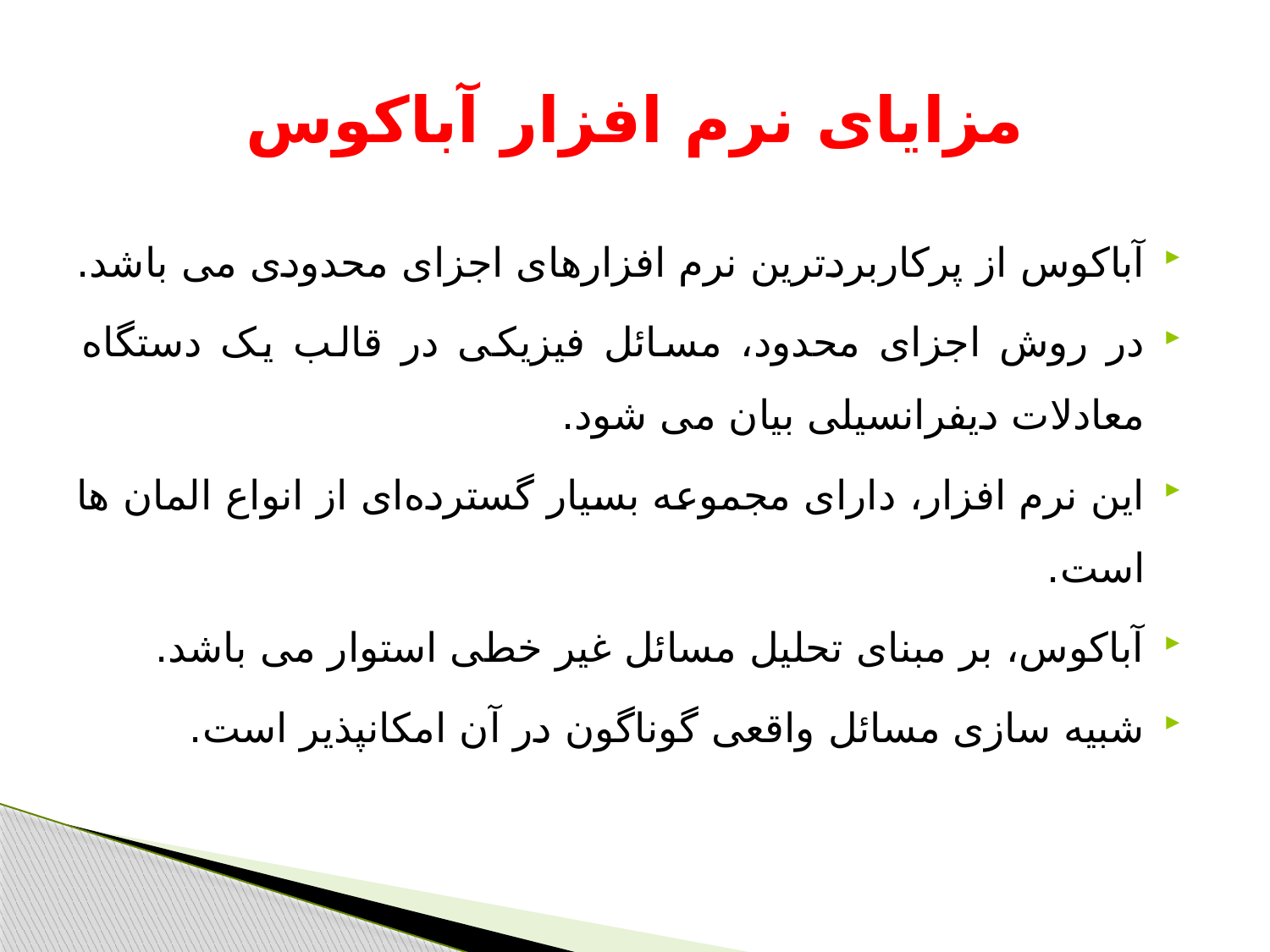

# مزایای نرم افزار آباکوس
آباکوس از پرکاربردترین نرم افزارهای اجزای محدودی می باشد.
در روش اجزای محدود، مسائل فیزیکی در قالب یک دستگاه معادلات دیفرانسیلی بیان می شود.
این نرم افزار، دارای مجموعه بسیار گسترده‌ای از انواع المان ها است.
آباکوس، بر مبنای تحلیل مسائل غیر خطی استوار می باشد.
شبیه سازی مسائل واقعی گوناگون در آن امکانپذیر است.